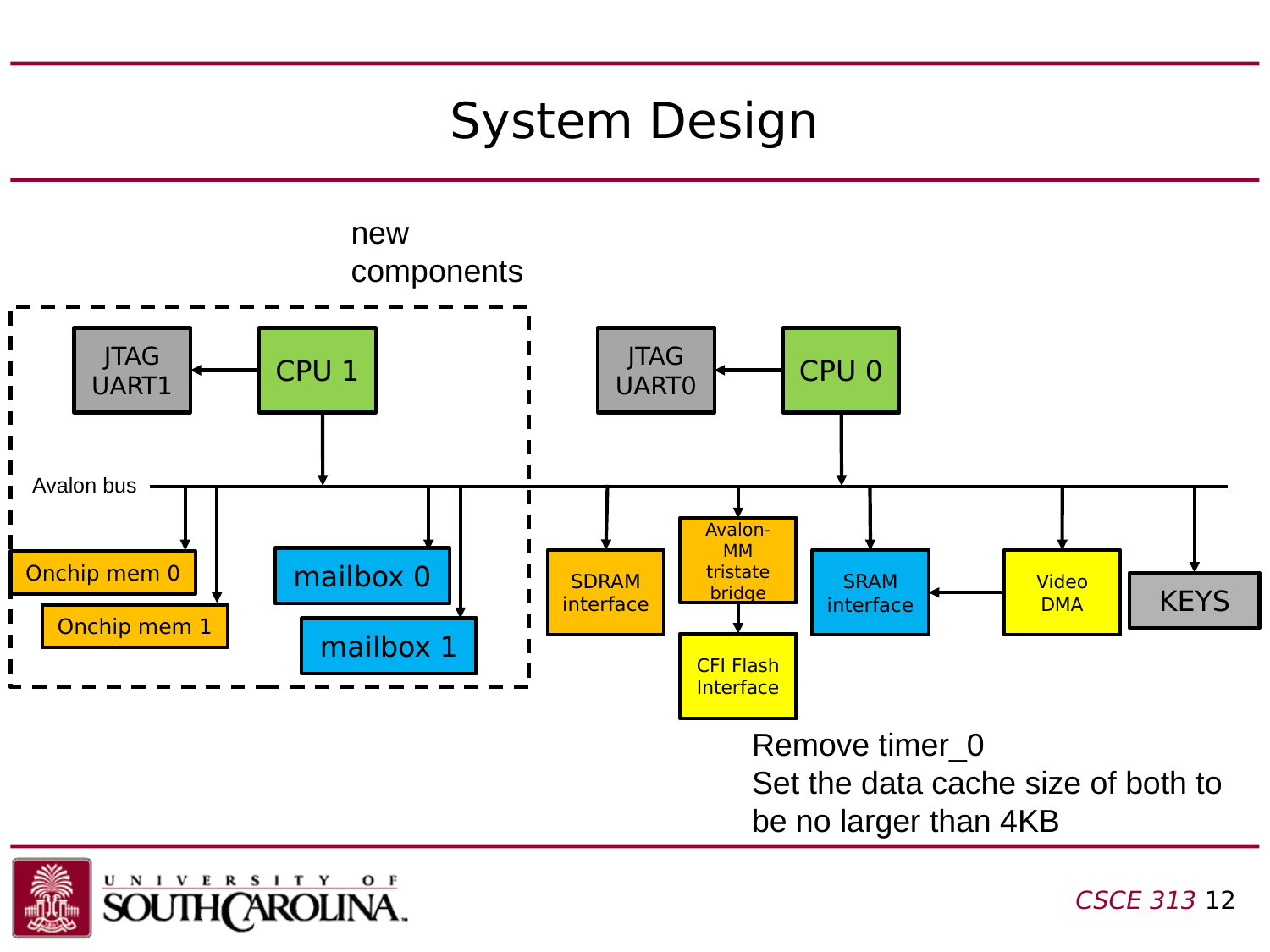

# System Design
new components

JTAG UART0
JTAG UART1
CPU 1
CPU 0
Avalon bus
Avalon-MM tristate bridge
mailbox 0
SDRAM interface
SRAM interface
Video DMA
Onchip mem 0
KEYS
Onchip mem 1
mailbox 1
CFI Flash Interface
Remove timer_0
Set the data cache size of both to be no larger than 4KB
CSCE 313 12